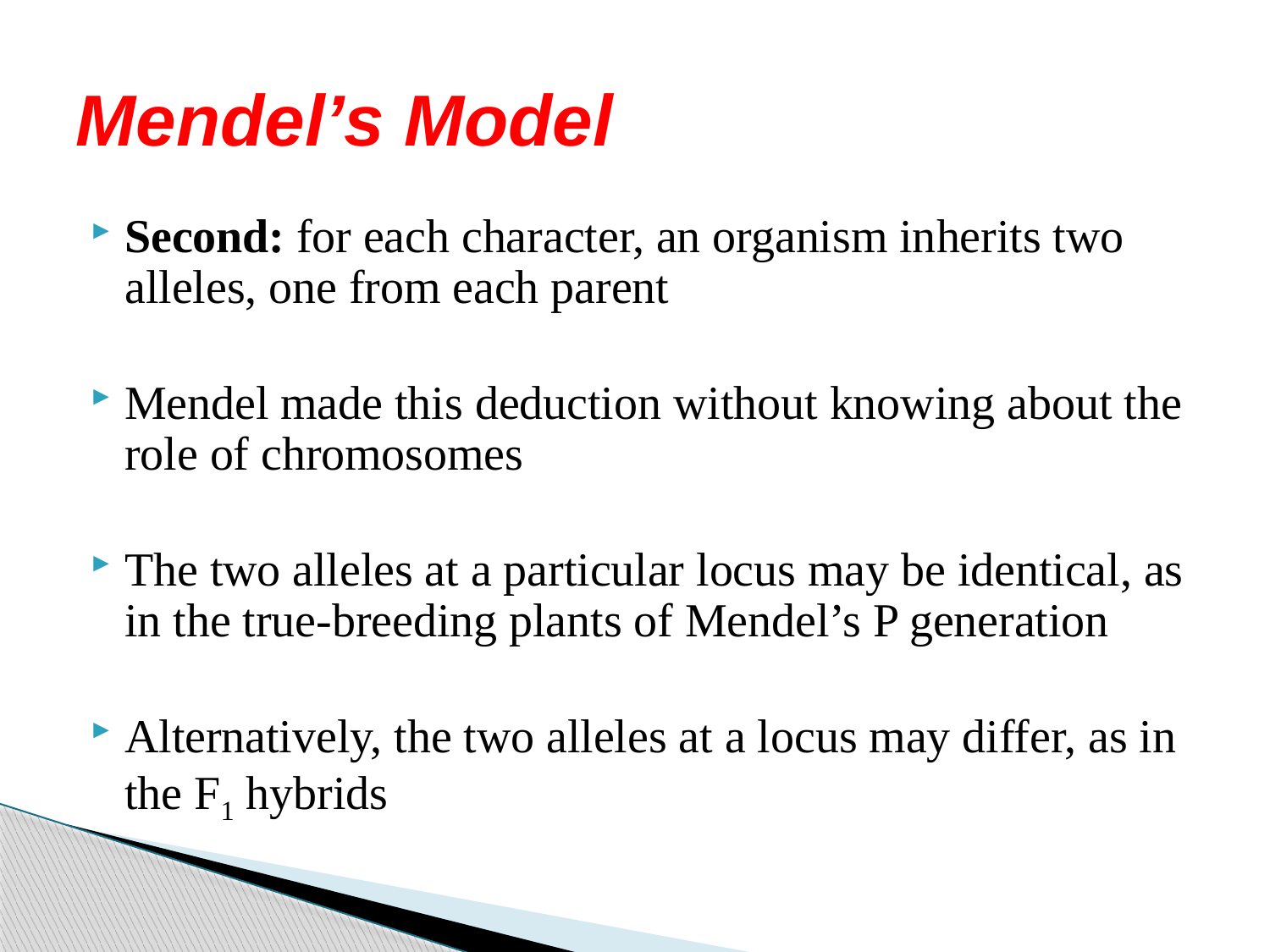

# Mendel’s Model
Second: for each character, an organism inherits two alleles, one from each parent

Mendel made this deduction without knowing about the role of chromosomes

The two alleles at a particular locus may be identical, as in the true-breeding plants of Mendel’s P generation

Alternatively, the two alleles at a locus may differ, as in the F1 hybrids